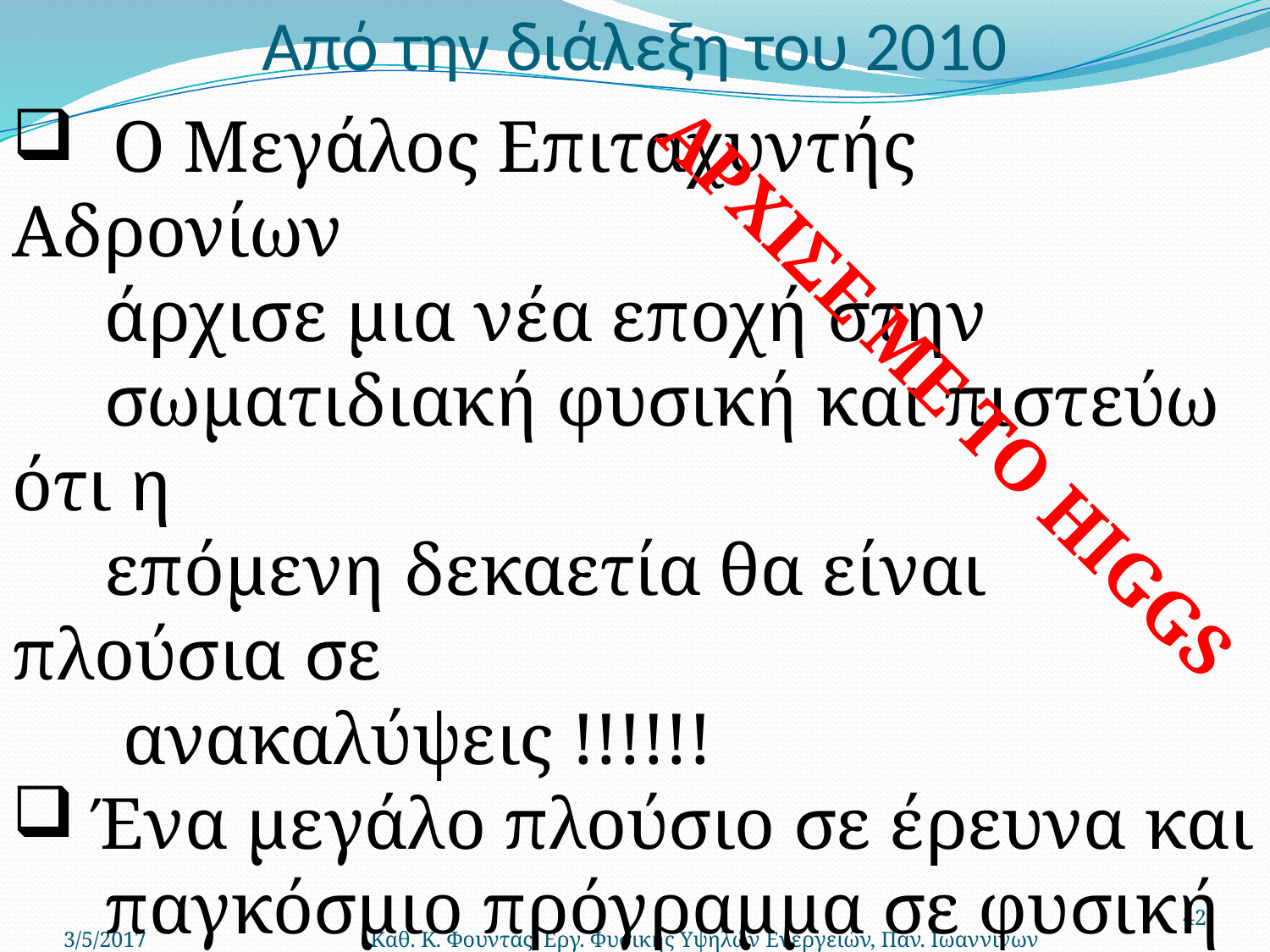

# Από την διάλεξη του 2010
  Ο Μεγάλος Επιταχυντής Αδρονίων
     άρχισε μια νέα εποχή στην
     σωματιδιακή φυσική και πιστεύω ότι η
     επόμενη δεκαετία θα είναι πλούσια σε
      ανακαλύψεις !!!!!!
 Ένα μεγάλο πλούσιο σε έρευνα και
     παγκόσμιο πρόγραμμα σε φυσική
     νετρίνων άρχισε και υπόσχεται όχι
     λιγότερα από το LHC.
Αρχισε με το Higgs
Καθ. Κ. Φουντάς, Εργ. Φυσικής Υψηλών Ενεργειών, Παν. Ιωαννίνων
42
3/5/2017